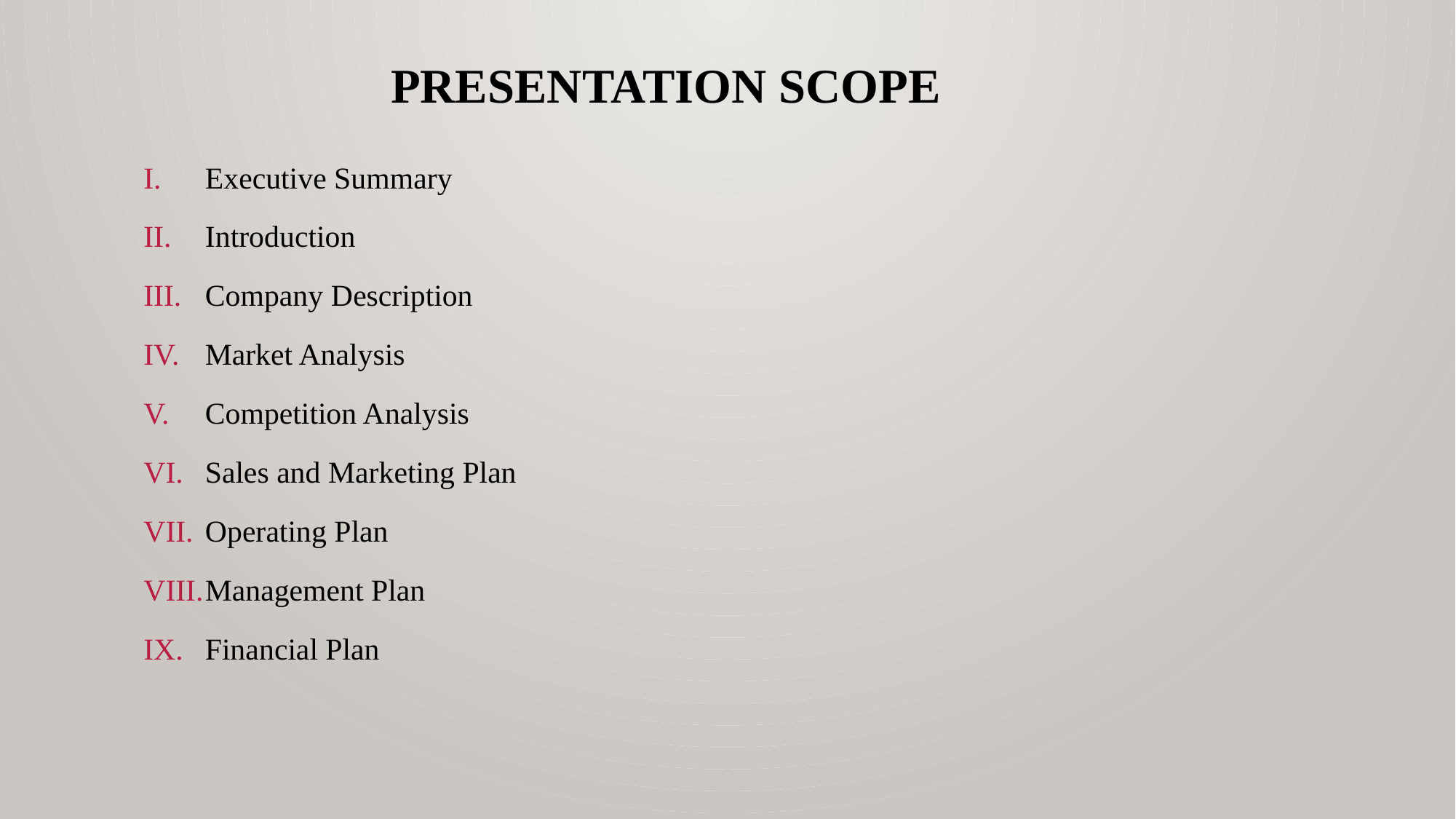

# Presentation Scope
Executive Summary
Introduction
Company Description
Market Analysis
Competition Analysis
Sales and Marketing Plan
Operating Plan
Management Plan
Financial Plan